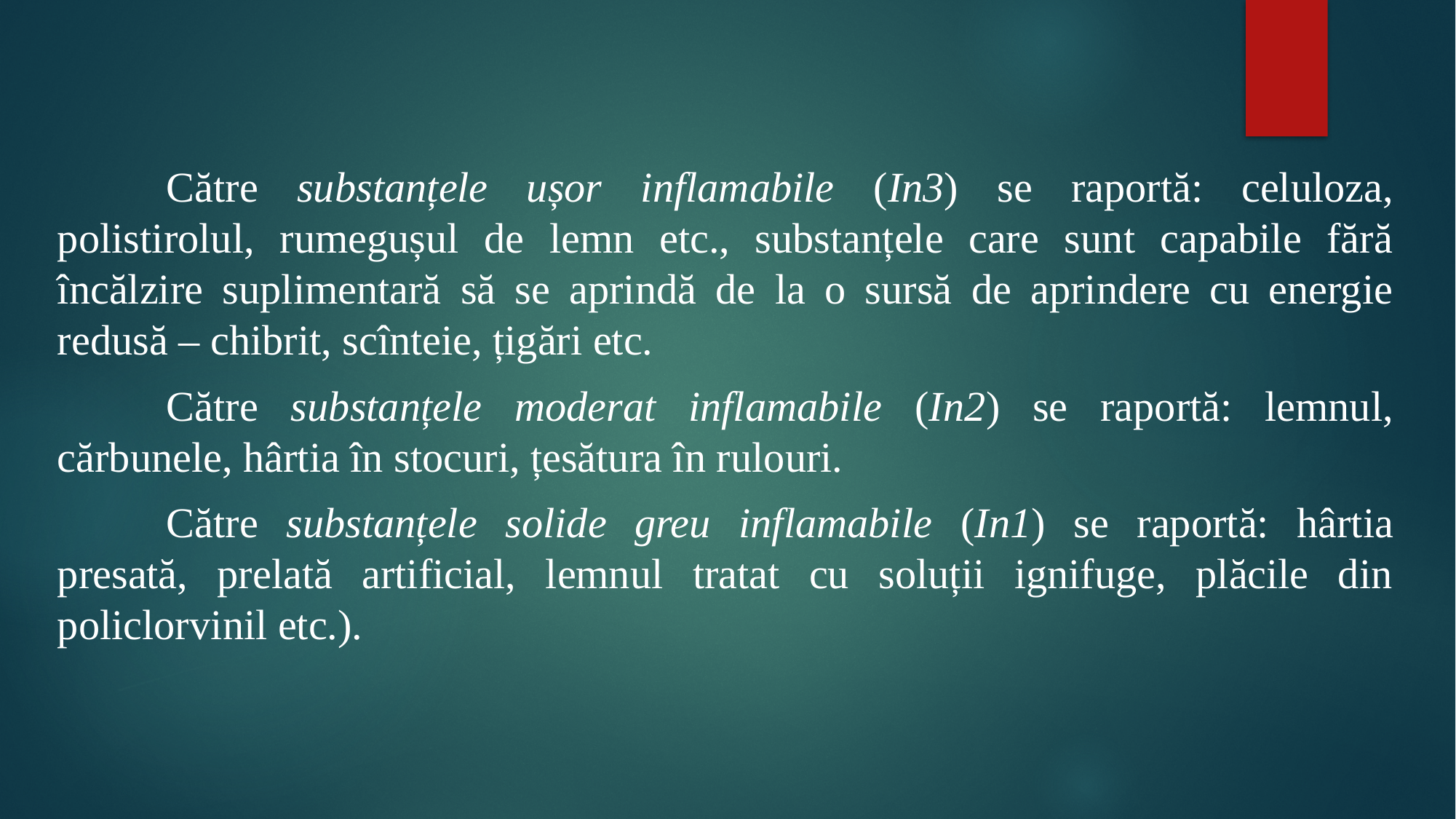

#
	Către substanțele ușor inflamabile (In3) se raportă: celuloza, polistirolul, rumegușul de lemn etc., substanțele care sunt capabile fără încălzire suplimentară să se aprindă de la o sursă de aprindere cu energie redusă – chibrit, scînteie, țigări etc.
	Către substanțele moderat inflamabile (In2) se raportă: lemnul, cărbunele, hârtia în stocuri, țesătura în rulouri.
	Către substanțele solide greu inflamabile (In1) se raportă: hârtia presată, prelată artificial, lemnul tratat cu soluții ignifuge, plăcile din policlorvinil etc.).